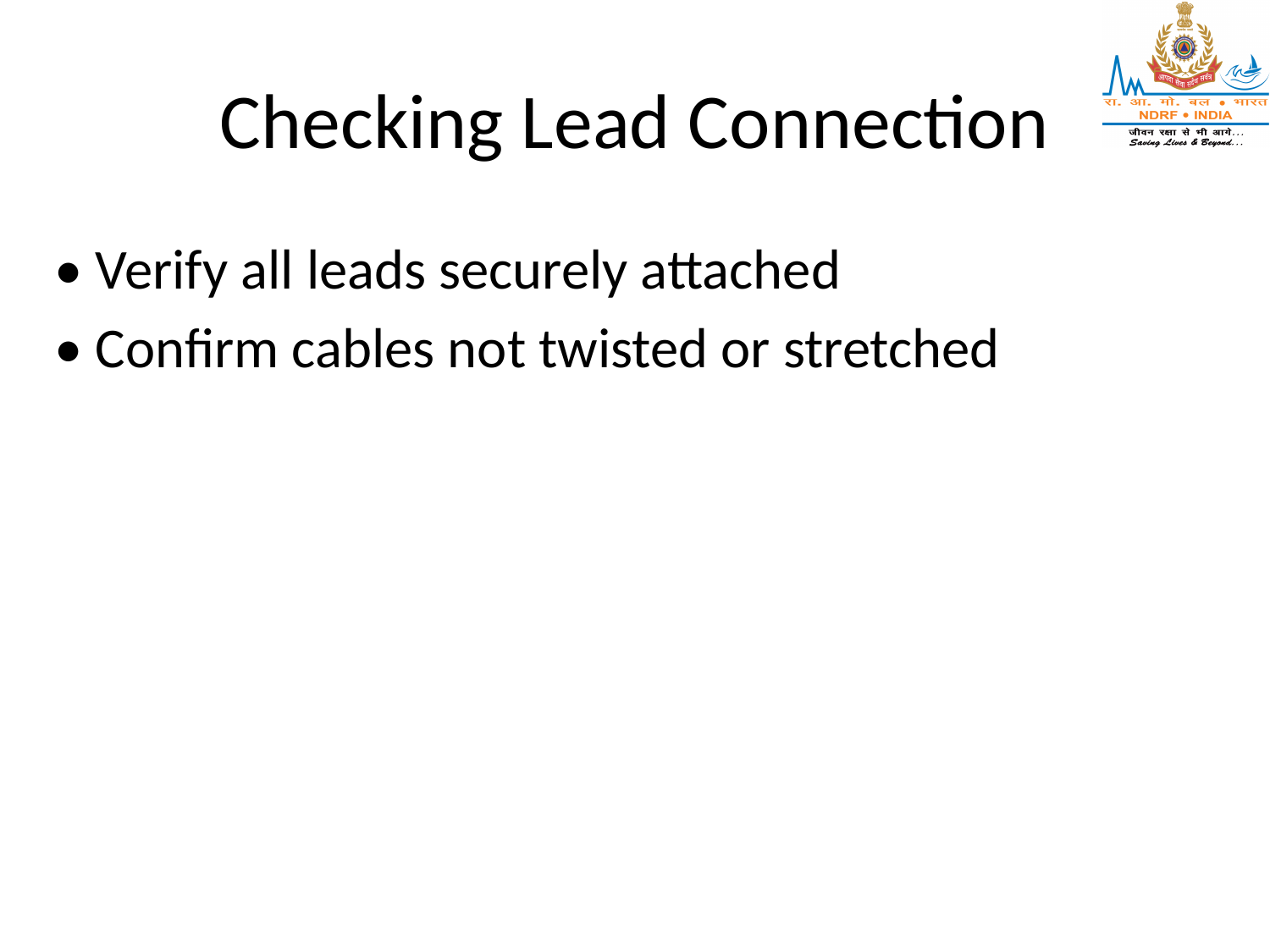

# Checking Lead Connection
• Verify all leads securely attached
• Confirm cables not twisted or stretched